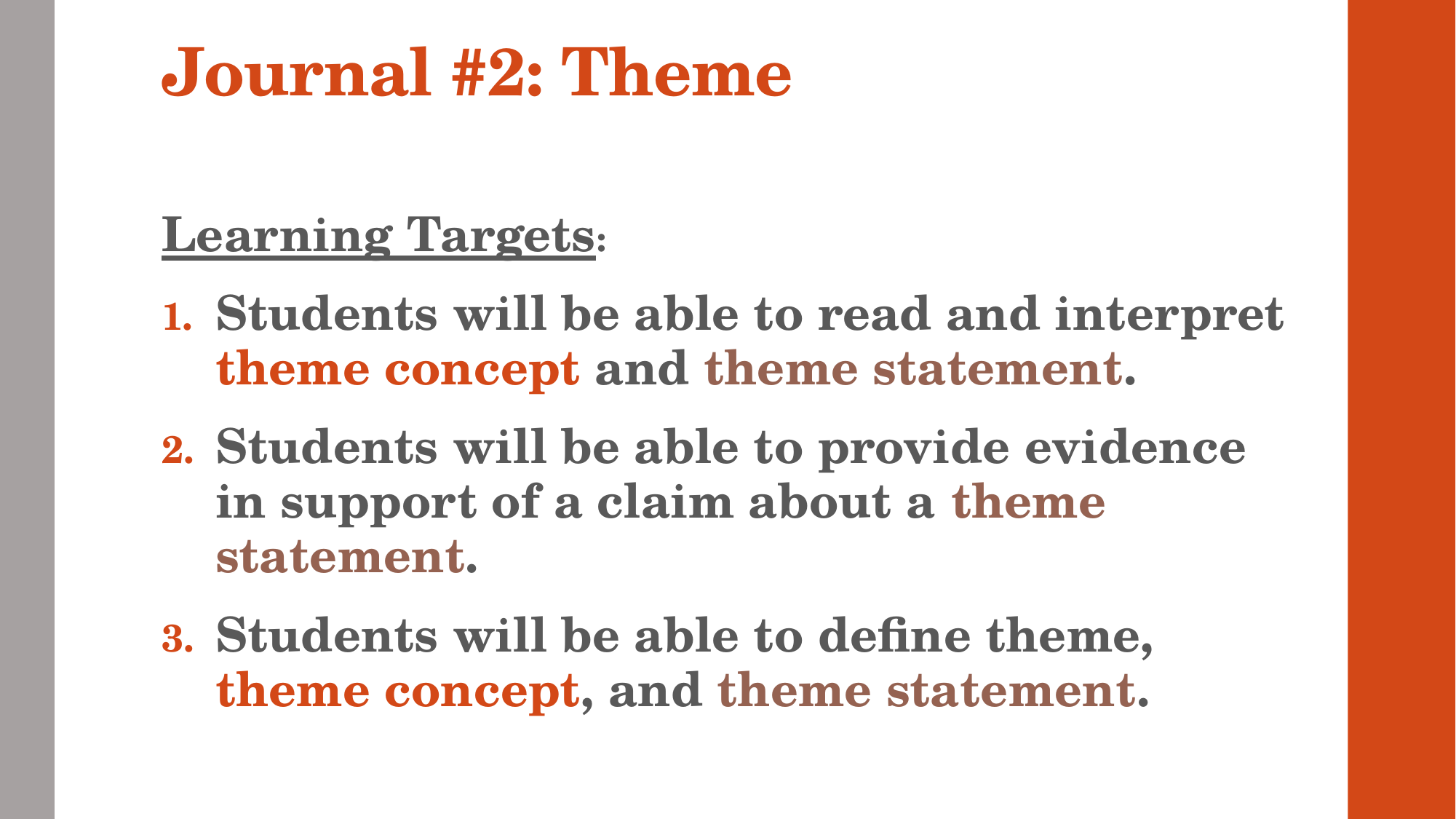

# Journal #2: Theme
Learning Targets:
Students will be able to read and interpret theme concept and theme statement.
Students will be able to provide evidence in support of a claim about a theme statement.
Students will be able to define theme, theme concept, and theme statement.